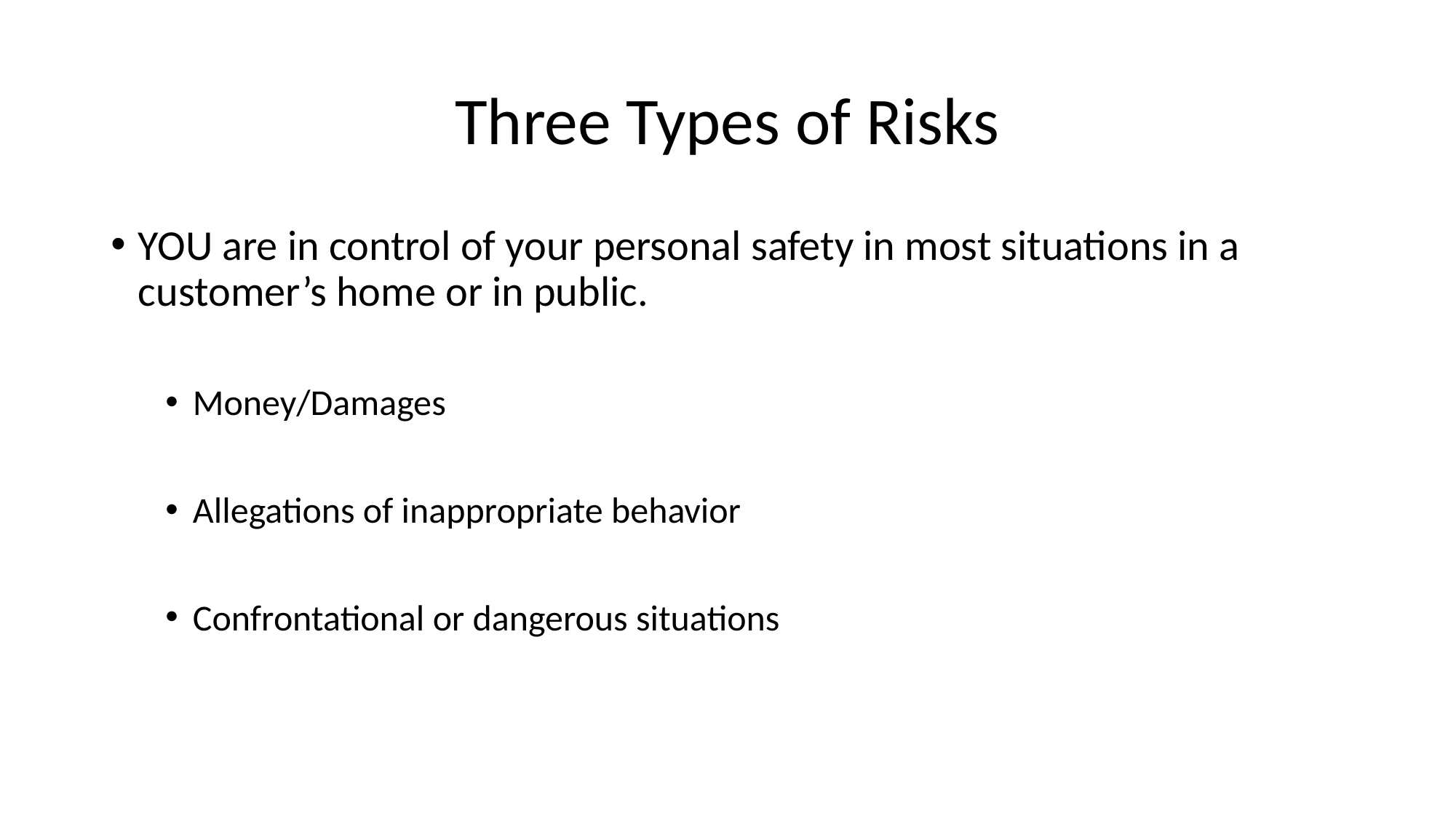

# Three Types of Risks
YOU are in control of your personal safety in most situations in a customer’s home or in public.

Money/Damages

Allegations of inappropriate behavior

Confrontational or dangerous situations